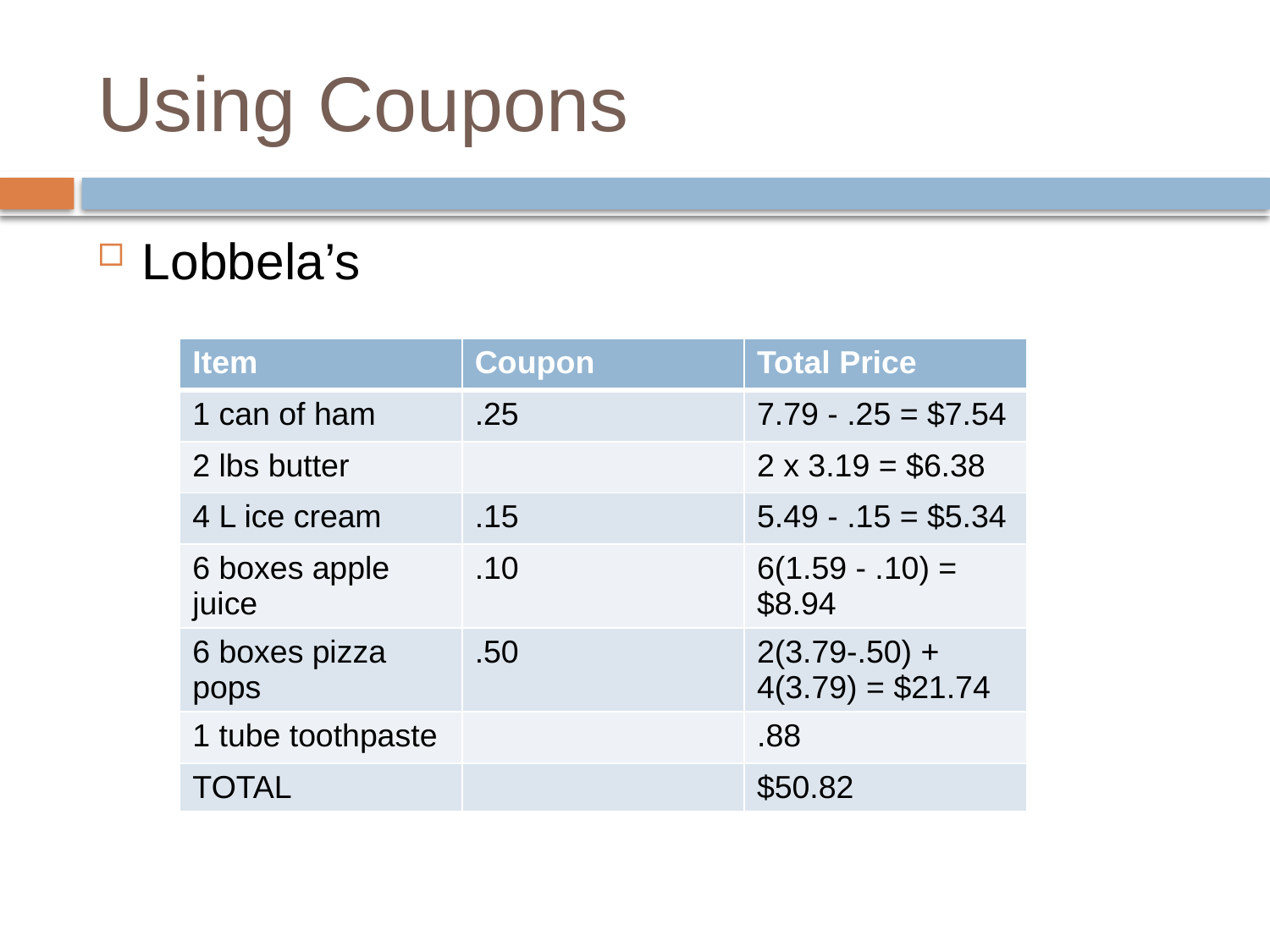

# Using Coupons
Lobbela’s

| Item | Coupon | Total Price |
| --- | --- | --- |
| 1 can of ham | .25 | 7.79 - .25 = $7.54 |
| 2 lbs butter |  | 2 x 3.19 = $6.38 |
| 4 L ice cream | .15 | 5.49 - .15 = $5.34 |
| 6 boxes apple juice | .10 | 6(1.59 - .10) = $8.94 |
| 6 boxes pizza pops | .50 | 2(3.79-.50) + 4(3.79) = $21.74 |
| 1 tube toothpaste |  | .88 |
| TOTAL |  | $50.82 |